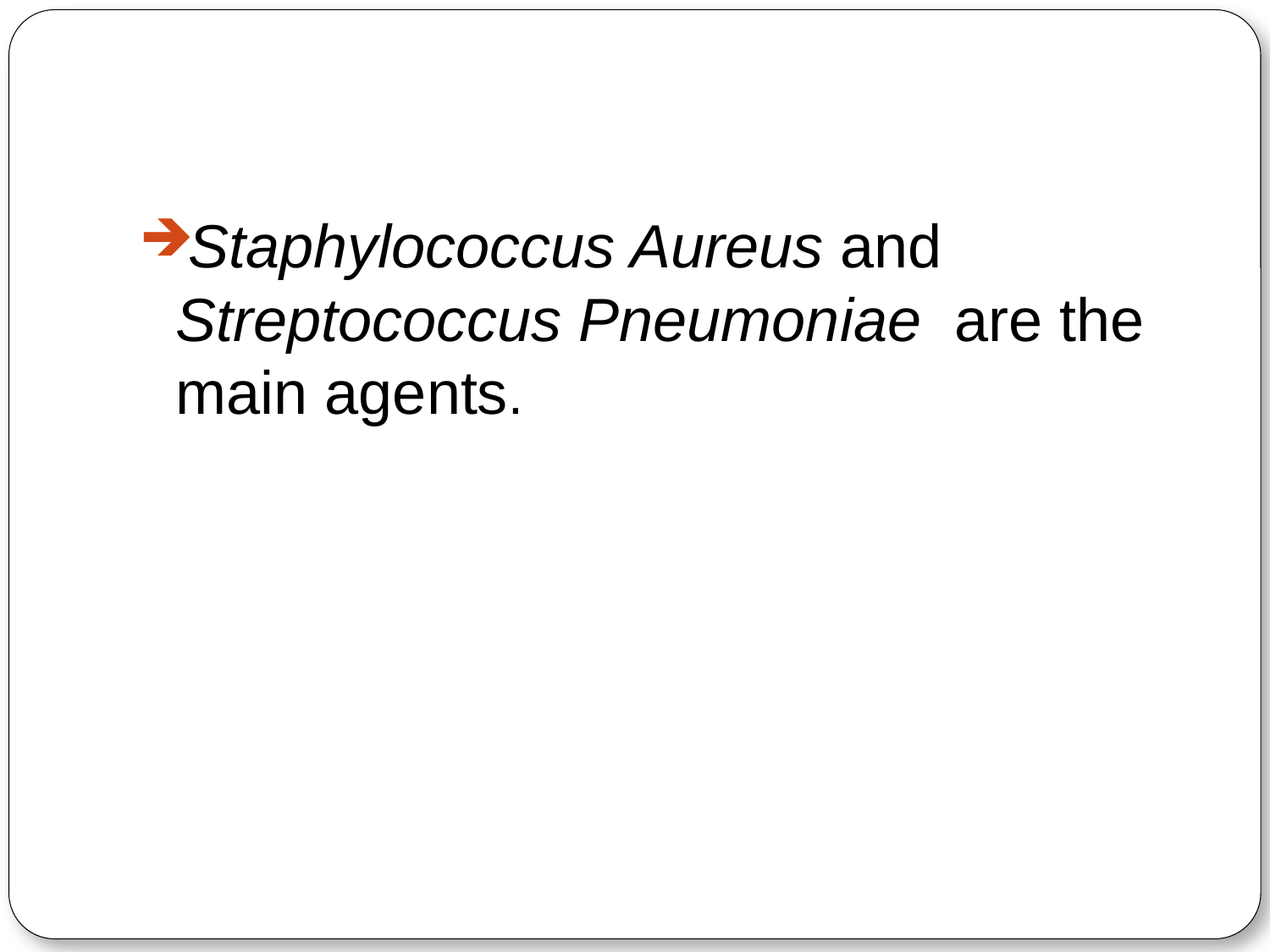

Staphylococcus Aureus and Streptococcus Pneumoniae  are the main agents.